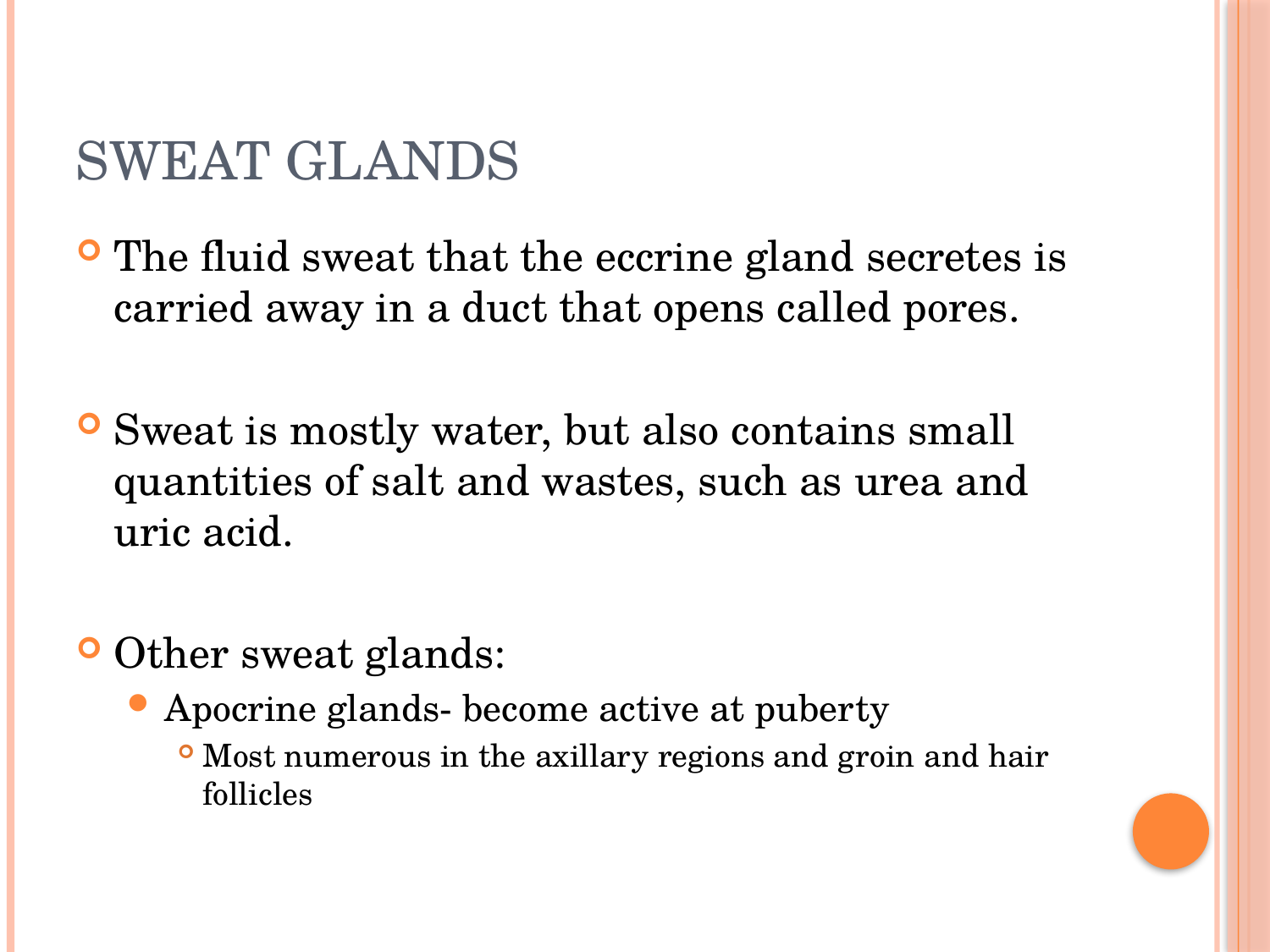

# Sweat Glands
The fluid sweat that the eccrine gland secretes is carried away in a duct that opens called pores.

Sweat is mostly water, but also contains small quantities of salt and wastes, such as urea and uric acid.

Other sweat glands:
Apocrine glands- become active at puberty
Most numerous in the axillary regions and groin and hair follicles